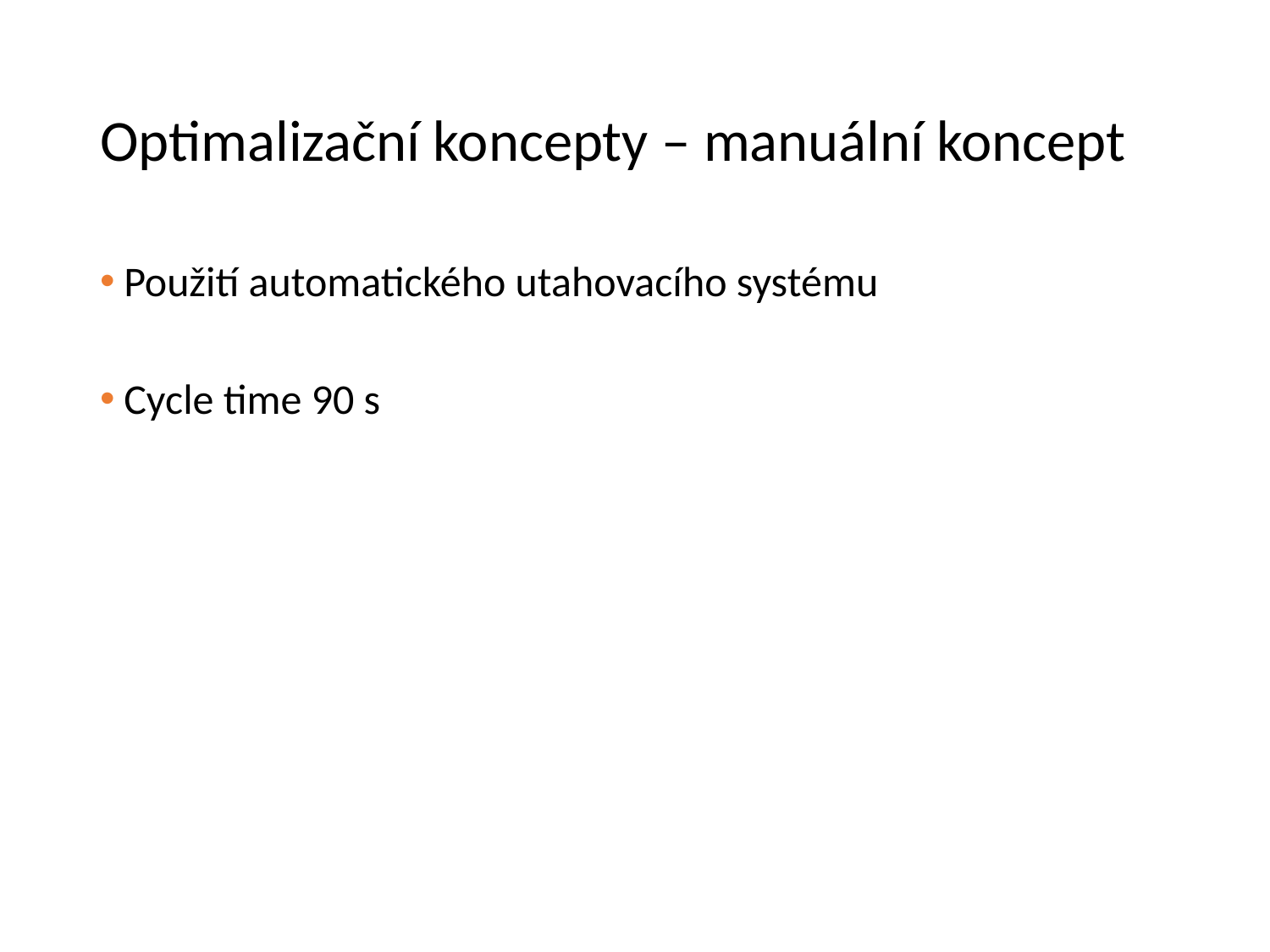

# Optimalizační koncepty – manuální koncept
Použití automatického utahovacího systému

Cycle time 90 s